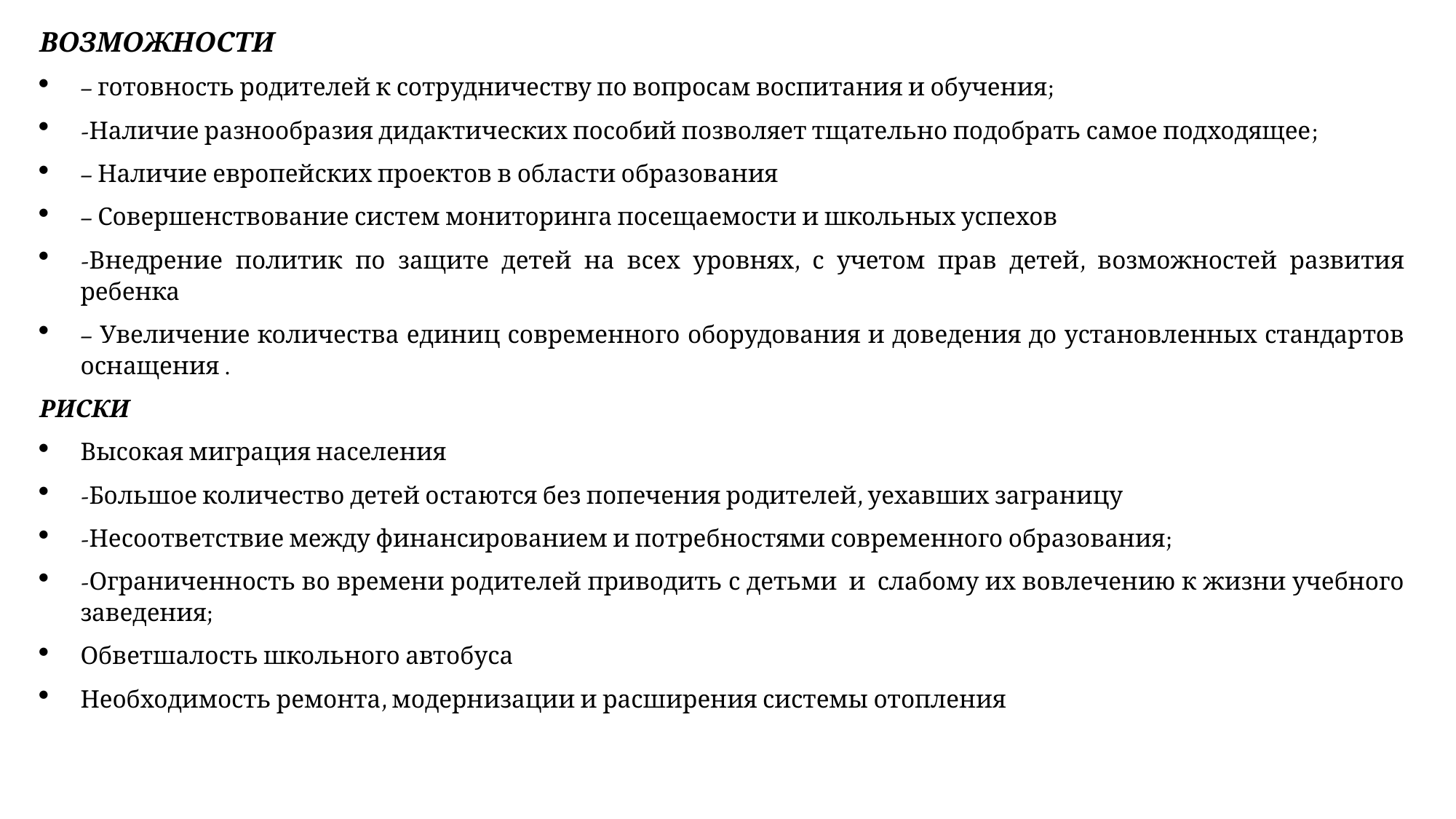

ВОЗМОЖНОСТИ
– готовность родителей к сотрудничеству по вопросам воспитания и обучения;
-Наличие разнообразия дидактических пособий позволяет тщательно подобрать самое подходящее;
– Наличие европейских проектов в области образования
– Совершенствование систем мониторинга посещаемости и школьных успехов
-Внедрение политик по защите детей на всех уровнях, с учетом прав детей, возможностей развития ребенка
– Увеличение количества единиц современного оборудования и доведения до установленных стандартов оснащения .
РИСКИ
Высокая миграция населения
-Большое количество детей остаются без попечения родителей, уехавших заграницу
-Несоответствие между финансированием и потребностями современного образования;
-Ограниченность во времени родителей приводить с детьми  и  слабому их вовлечению к жизни учебного заведения;
Обветшалость школьного автобуса
Необходимость ремонта, модернизации и расширения системы отопления